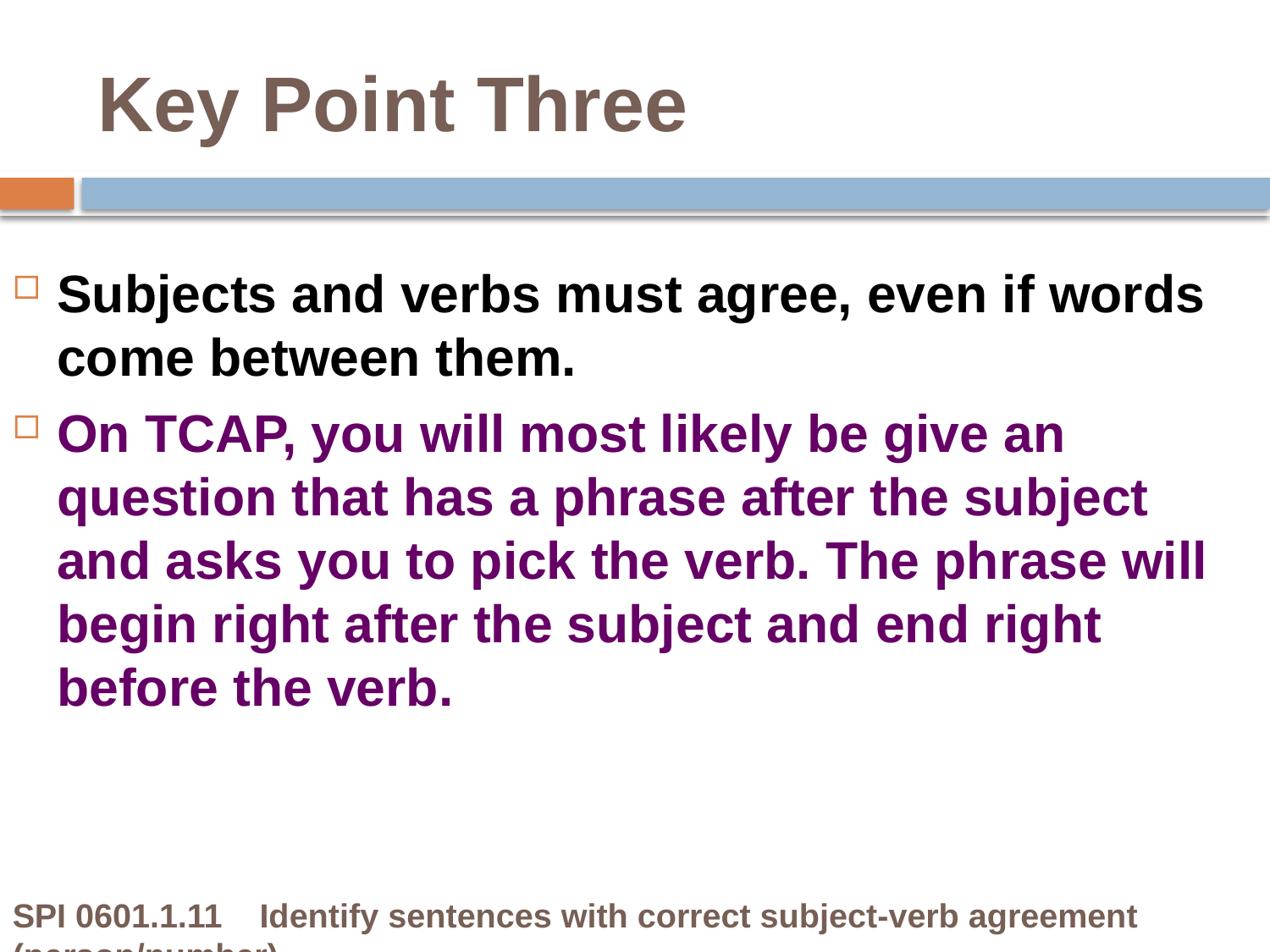

# Key Point Three
Subjects and verbs must agree, even if words come between them.
On TCAP, you will most likely be give an question that has a phrase after the subject and asks you to pick the verb. The phrase will begin right after the subject and end right before the verb.
SPI 0601.1.11    Identify sentences with correct subject-verb agreement (person/number).